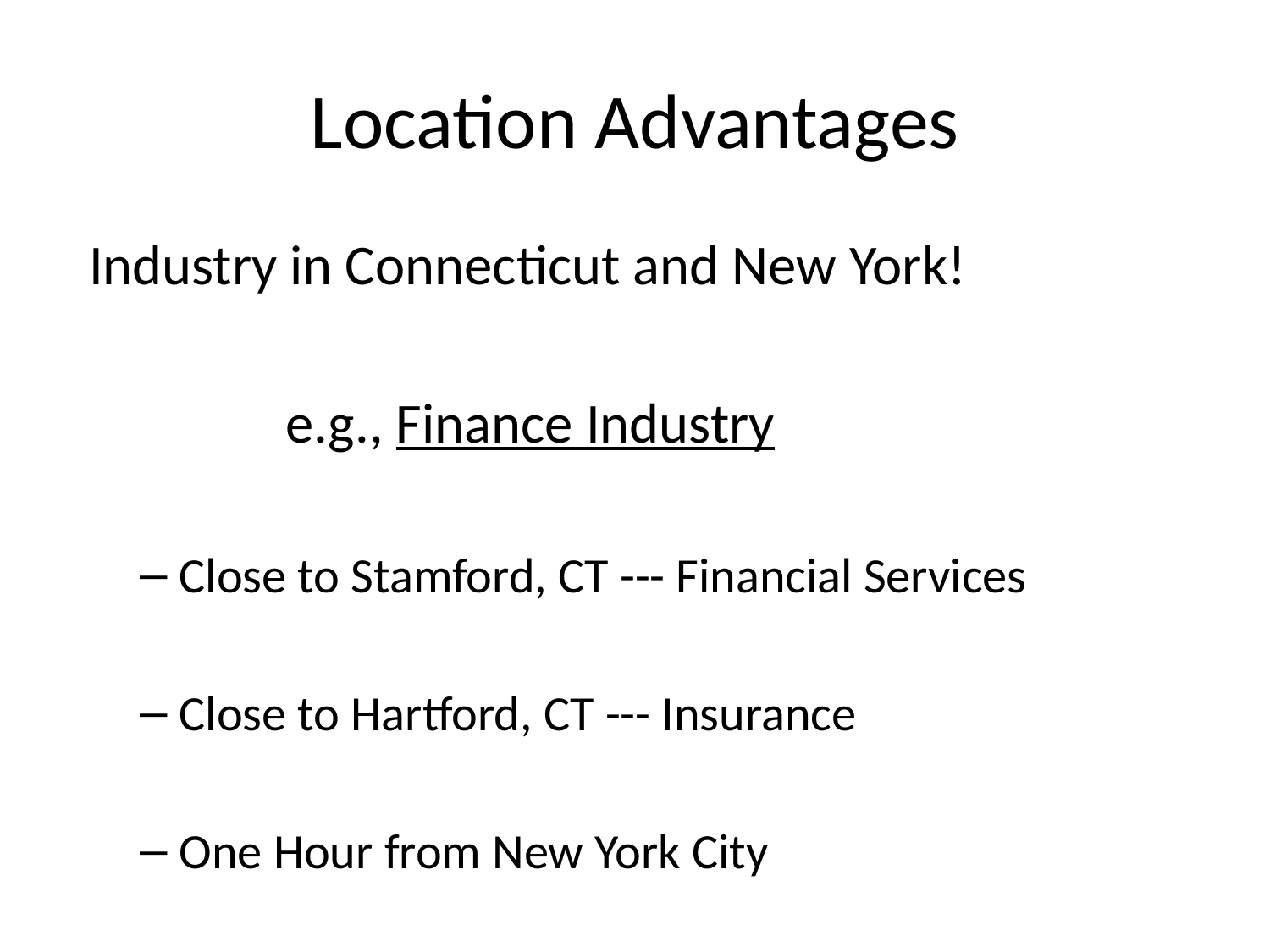

# Location Advantages
 Industry in Connecticut and New York!

             e.g., Finance Industry

Close to Stamford, CT --- Financial Services

Close to Hartford, CT --- Insurance

One Hour from New York City